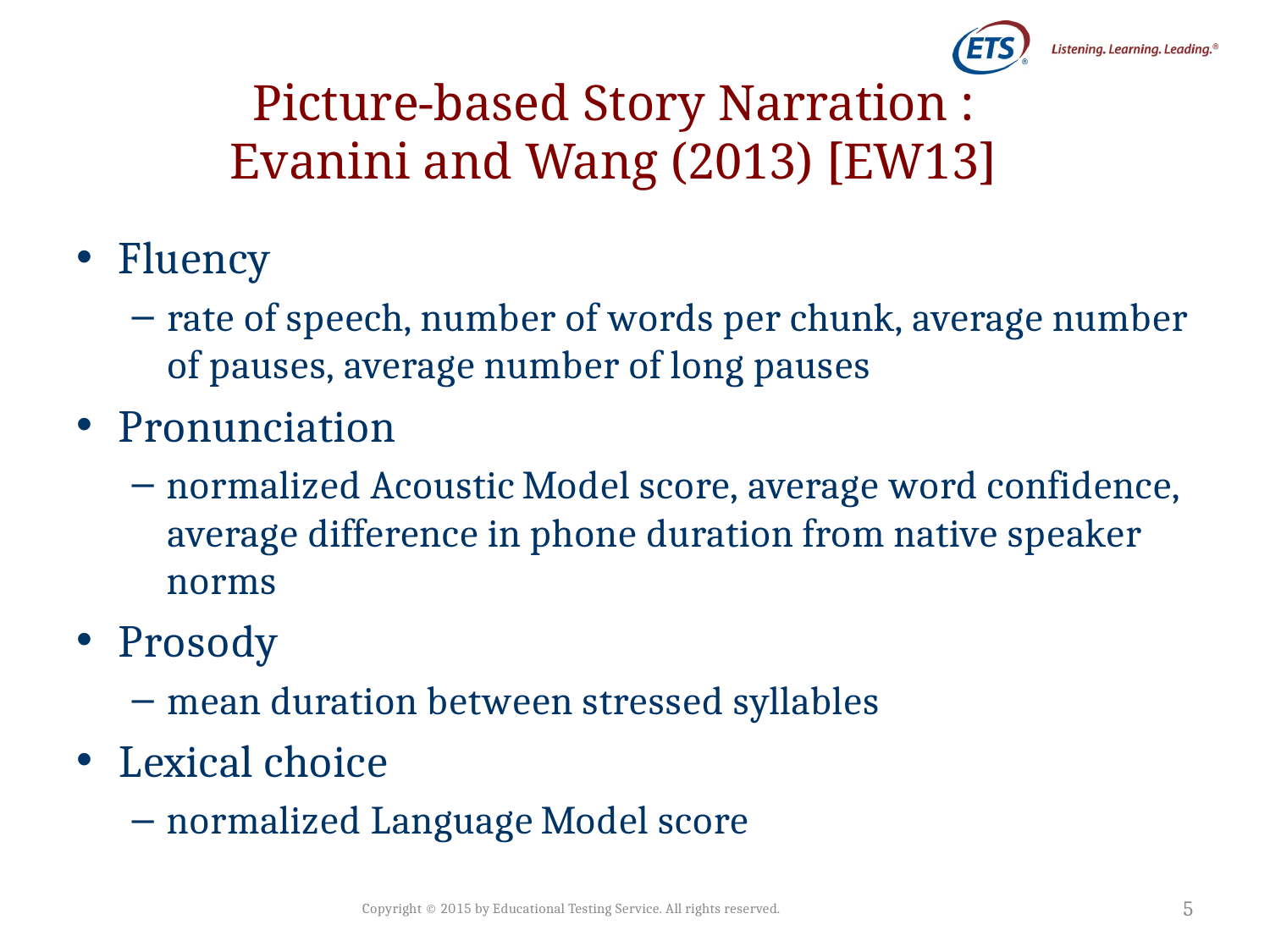

# Picture-based Story Narration : Evanini and Wang (2013) [EW13]
Fluency
rate of speech, number of words per chunk, average number of pauses, average number of long pauses
Pronunciation
normalized Acoustic Model score, average word confidence, average difference in phone duration from native speaker norms
Prosody
mean duration between stressed syllables
Lexical choice
normalized Language Model score
Copyright © 2015 by Educational Testing Service. All rights reserved.
5